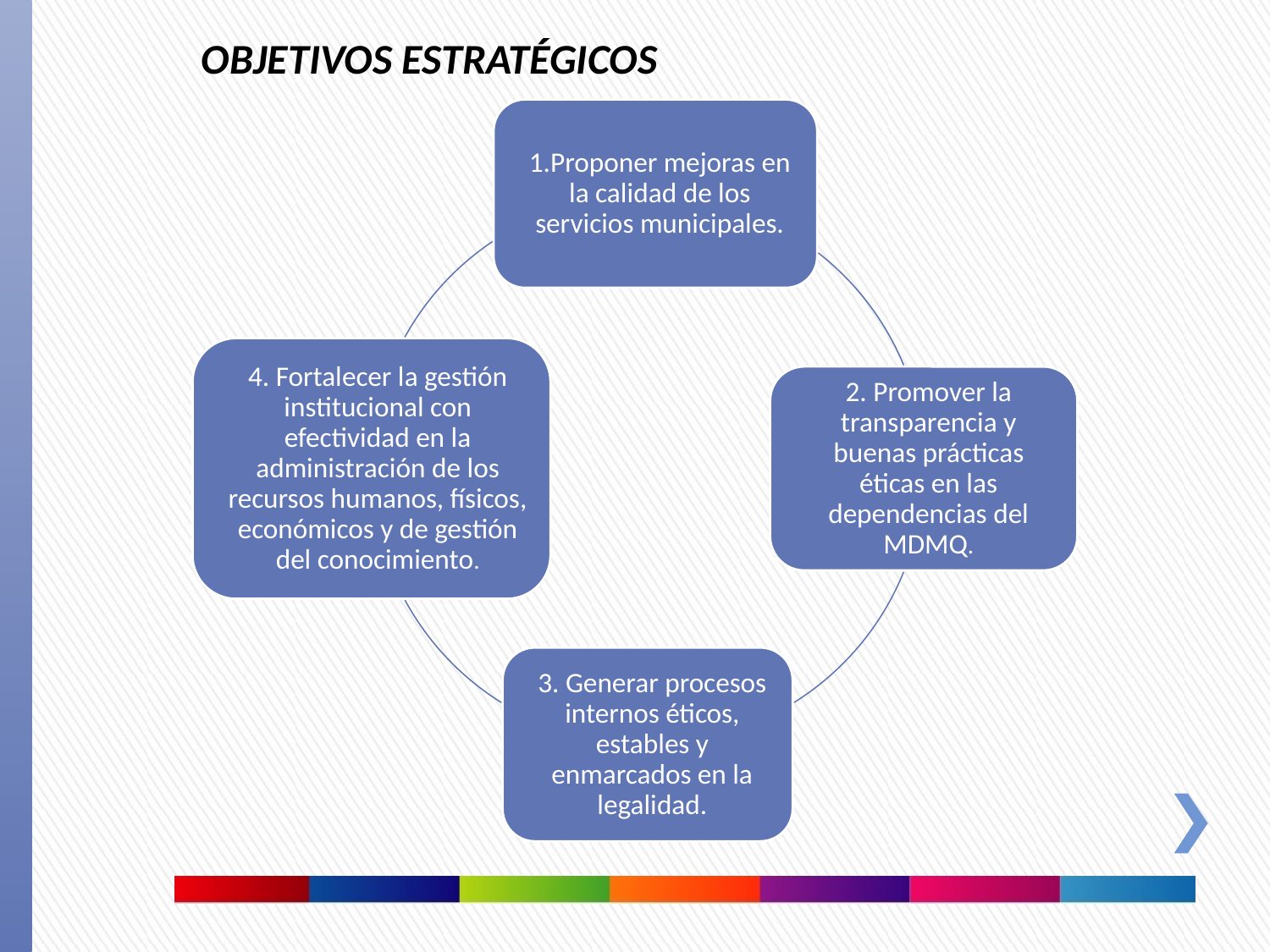

OBJETIVOS ESTRATÉGICOS
1.Proponer mejoras en la calidad de los servicios municipales.
2. Promover la transparencia y buenas prácticas éticas en las dependencias del MDMQ.
3. Generar procesos internos éticos, estables y enmarcados en la legalidad.
4. Fortalecer la gestión institucional con efectividad en la administración de los recursos humanos, físicos, económicos y de gestión del conocimiento.